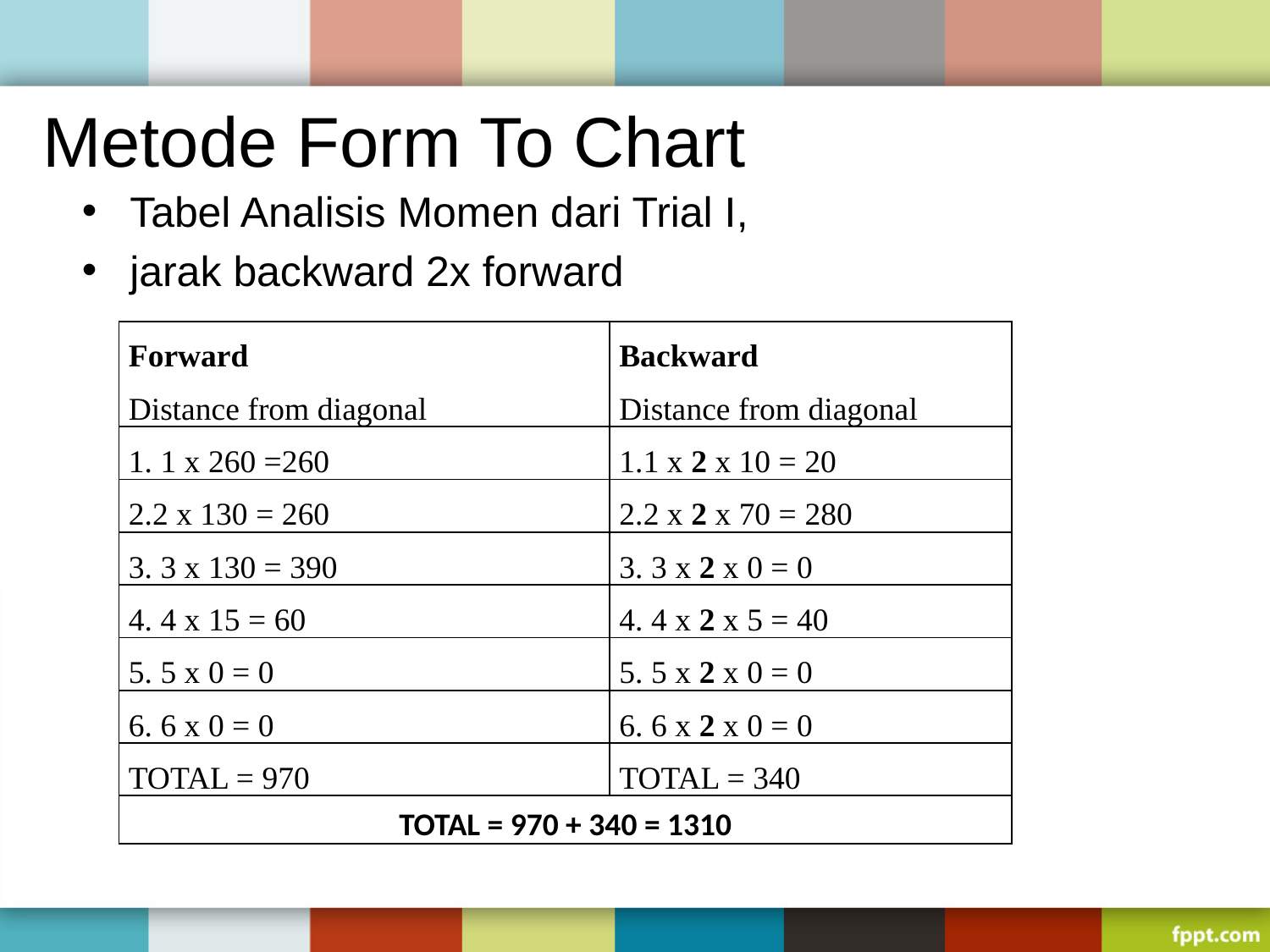

# Metode Form To Chart
Tabel Analisis Momen dari Trial I,
jarak backward 2x forward

| Forward Distance from diagonal | Backward Distance from diagonal |
| --- | --- |
| 1. 1 x 260 =260 | 1.1 x 2 x 10 = 20 |
| 2.2 x 130 = 260 | 2.2 x 2 x 70 = 280 |
| 3. 3 x 130 = 390 | 3. 3 x 2 x 0 = 0 |
| 4. 4 x 15 = 60 | 4. 4 x 2 x 5 = 40 |
| 5. 5 x 0 = 0 | 5. 5 x 2 x 0 = 0 |
| 6. 6 x 0 = 0 | 6. 6 x 2 x 0 = 0 |
| TOTAL = 970 | TOTAL = 340 |
| TOTAL = 970 + 340 = 1310 |  |